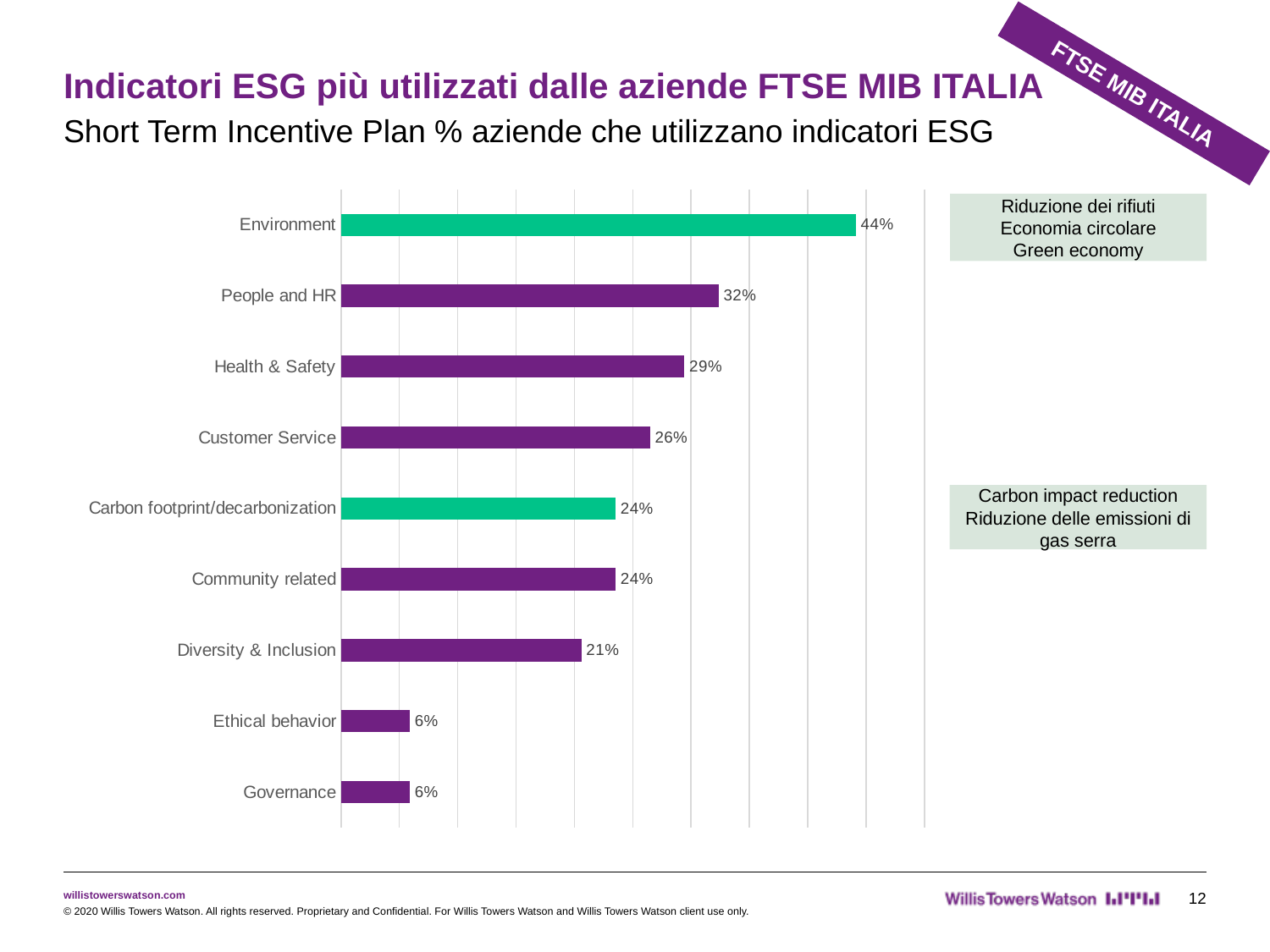

# Indicatori ESG più utilizzati dalle aziende FTSE MIB ITALIA
FTSE MIB ITALIA
Short Term Incentive Plan % aziende che utilizzano indicatori ESG

### Chart

| Category |  |
|---|---|
| Governance | 0.058823529411764705 |
| Ethical behavior | 0.058823529411764705 |
| Diversity & Inclusion | 0.20588235294117646 |
| Community related | 0.23529411764705882 |
| Carbon footprint/decarbonization | 0.23529411764705882 |
| Customer Service | 0.2647058823529412 |
| Health & Safety | 0.29411764705882354 |
| People and HR | 0.3235294117647059 |
| Environment | 0.4411764705882353 |
Riduzione dei rifiuti
Economia circolare
Green economy
Carbon impact reduction
Riduzione delle emissioni di gas serra
12
© 2020 Willis Towers Watson. All rights reserved. Proprietary and Confidential. For Willis Towers Watson and Willis Towers Watson client use only.